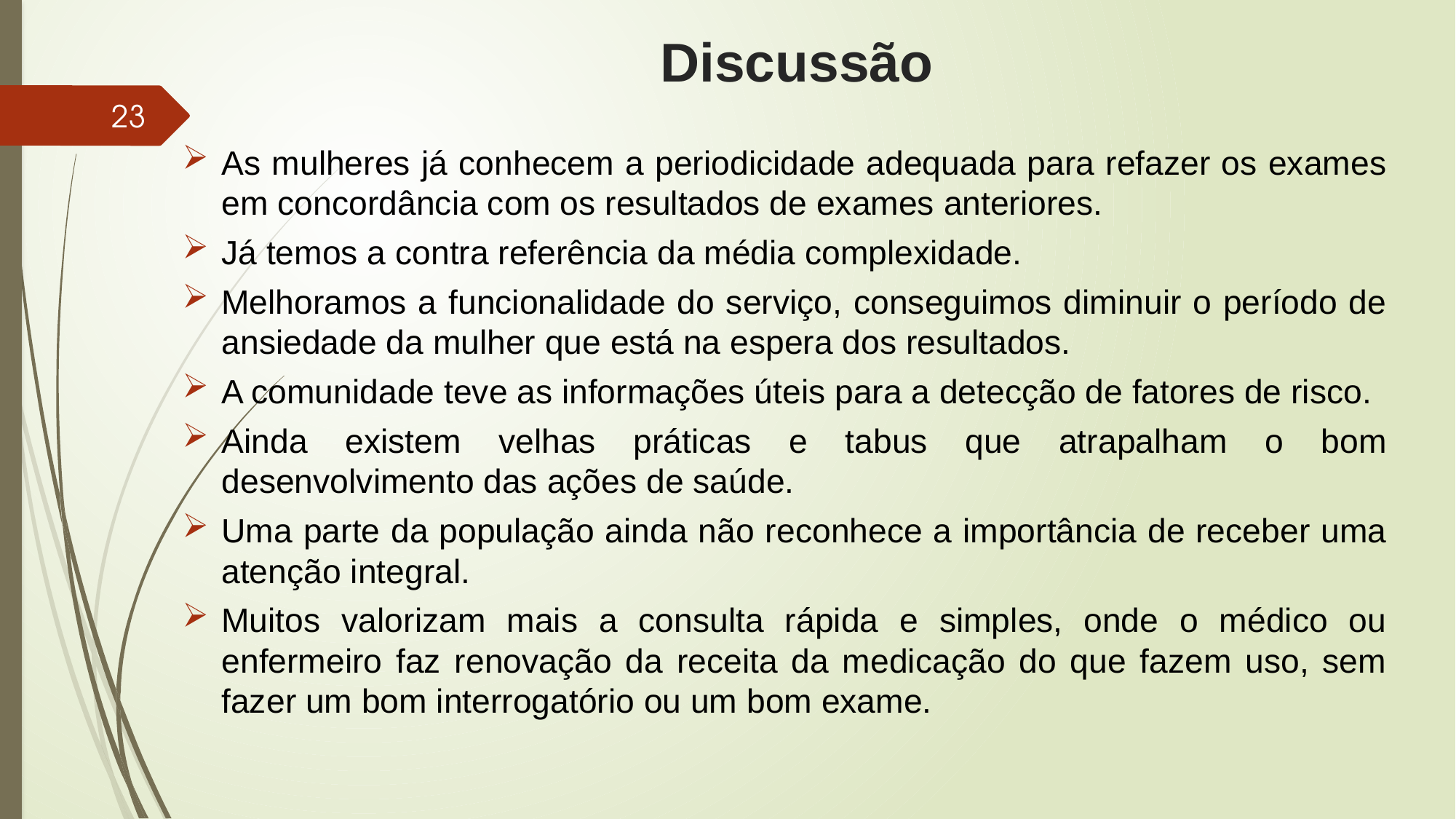

# Discussão
23
As mulheres já conhecem a periodicidade adequada para refazer os exames em concordância com os resultados de exames anteriores.
Já temos a contra referência da média complexidade.
Melhoramos a funcionalidade do serviço, conseguimos diminuir o período de ansiedade da mulher que está na espera dos resultados.
A comunidade teve as informações úteis para a detecção de fatores de risco.
Ainda existem velhas práticas e tabus que atrapalham o bom desenvolvimento das ações de saúde.
Uma parte da população ainda não reconhece a importância de receber uma atenção integral.
Muitos valorizam mais a consulta rápida e simples, onde o médico ou enfermeiro faz renovação da receita da medicação do que fazem uso, sem fazer um bom interrogatório ou um bom exame.